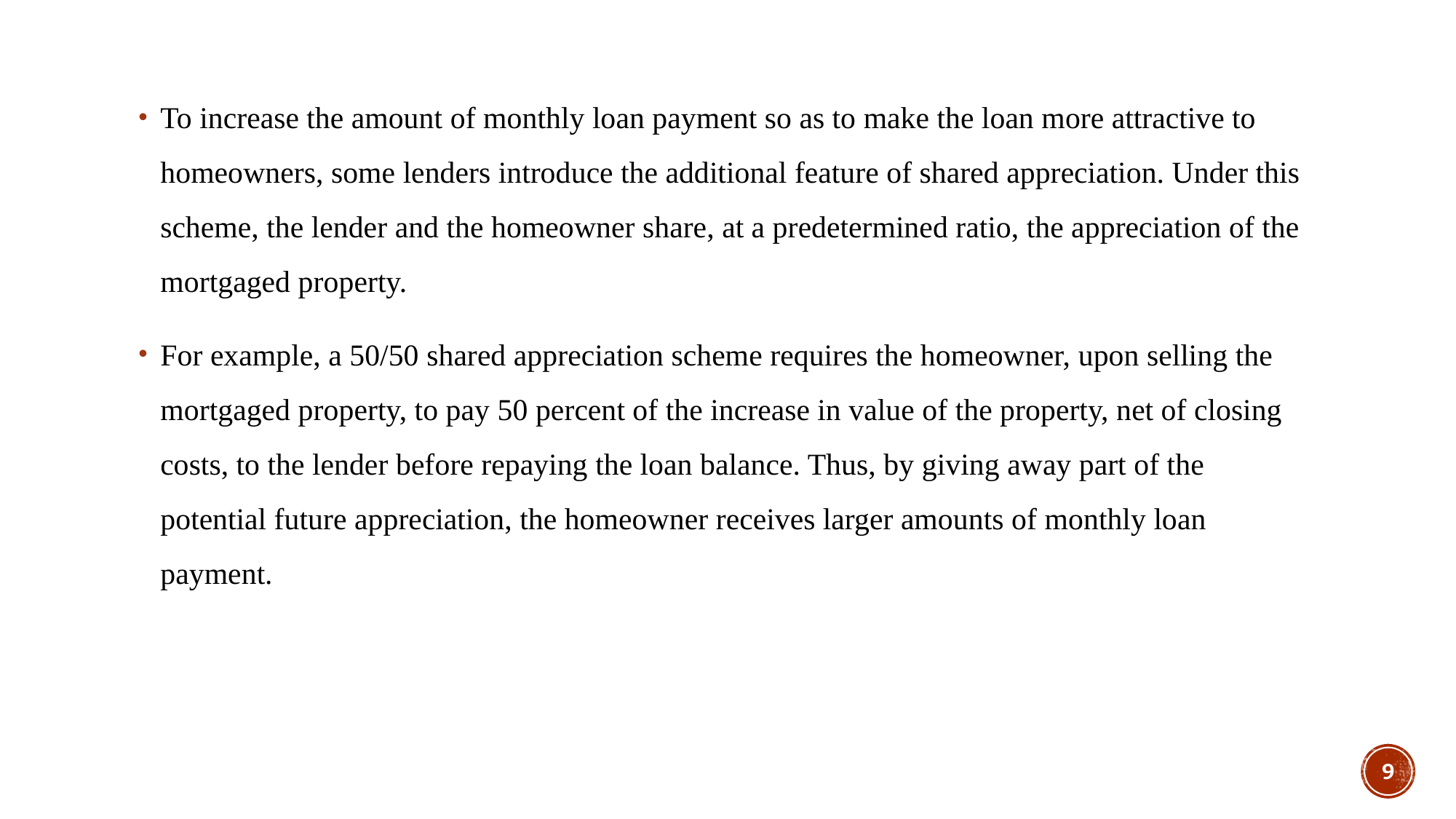

To increase the amount of monthly loan payment so as to make the loan more attractive to homeowners, some lenders introduce the additional feature of shared appreciation. Under this scheme, the lender and the homeowner share, at a predetermined ratio, the appreciation of the mortgaged property.
For example, a 50/50 shared appreciation scheme requires the homeowner, upon selling the mortgaged property, to pay 50 percent of the increase in value of the property, net of closing costs, to the lender before repaying the loan balance. Thus, by giving away part of the potential future appreciation, the homeowner receives larger amounts of monthly loan payment.
9